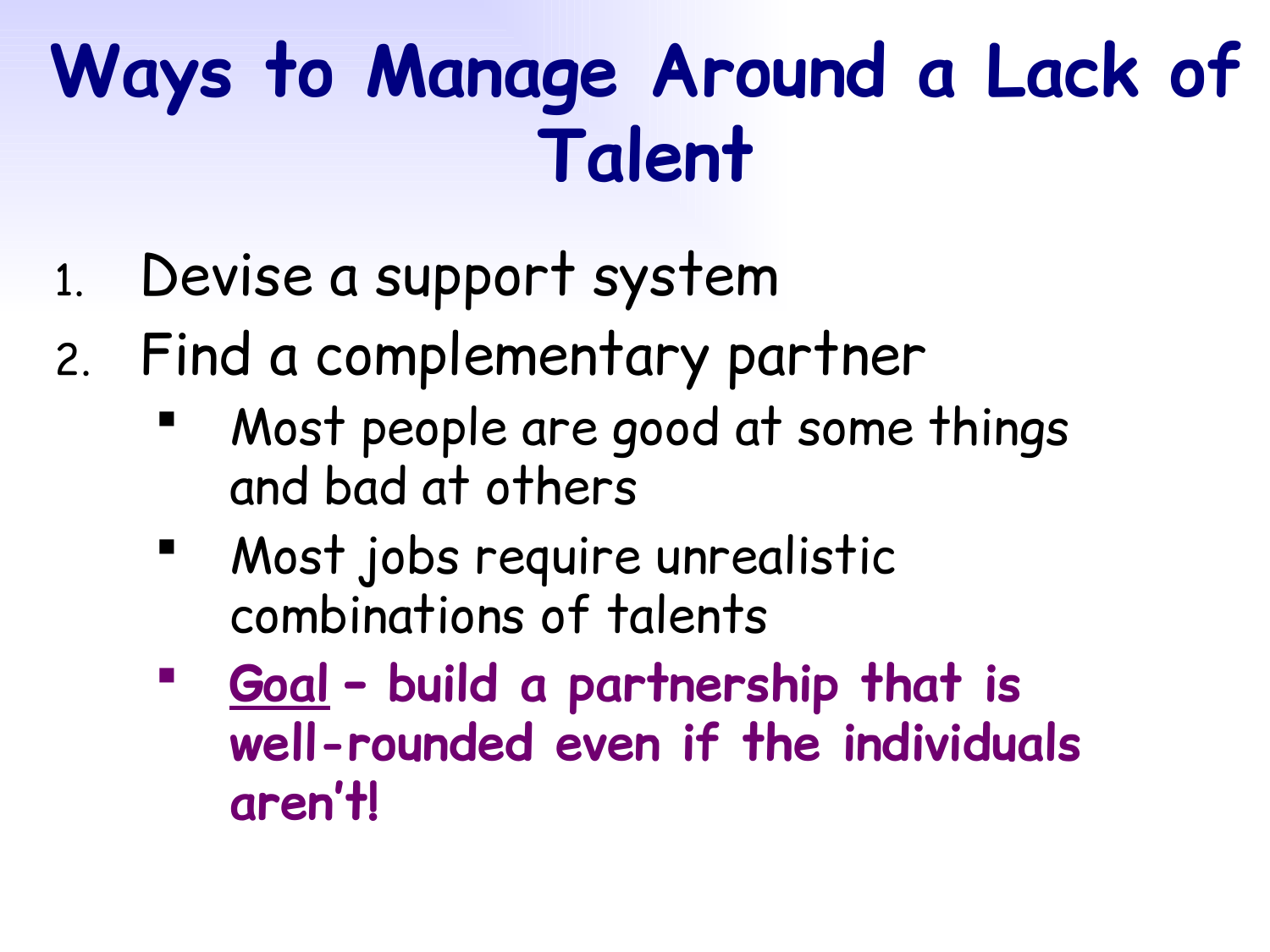

# Ways to Manage Around a Lack of Talent
Devise a support system
Find a complementary partner
Most people are good at some things and bad at others
Most jobs require unrealistic combinations of talents
Goal – build a partnership that is well-rounded even if the individuals aren’t!